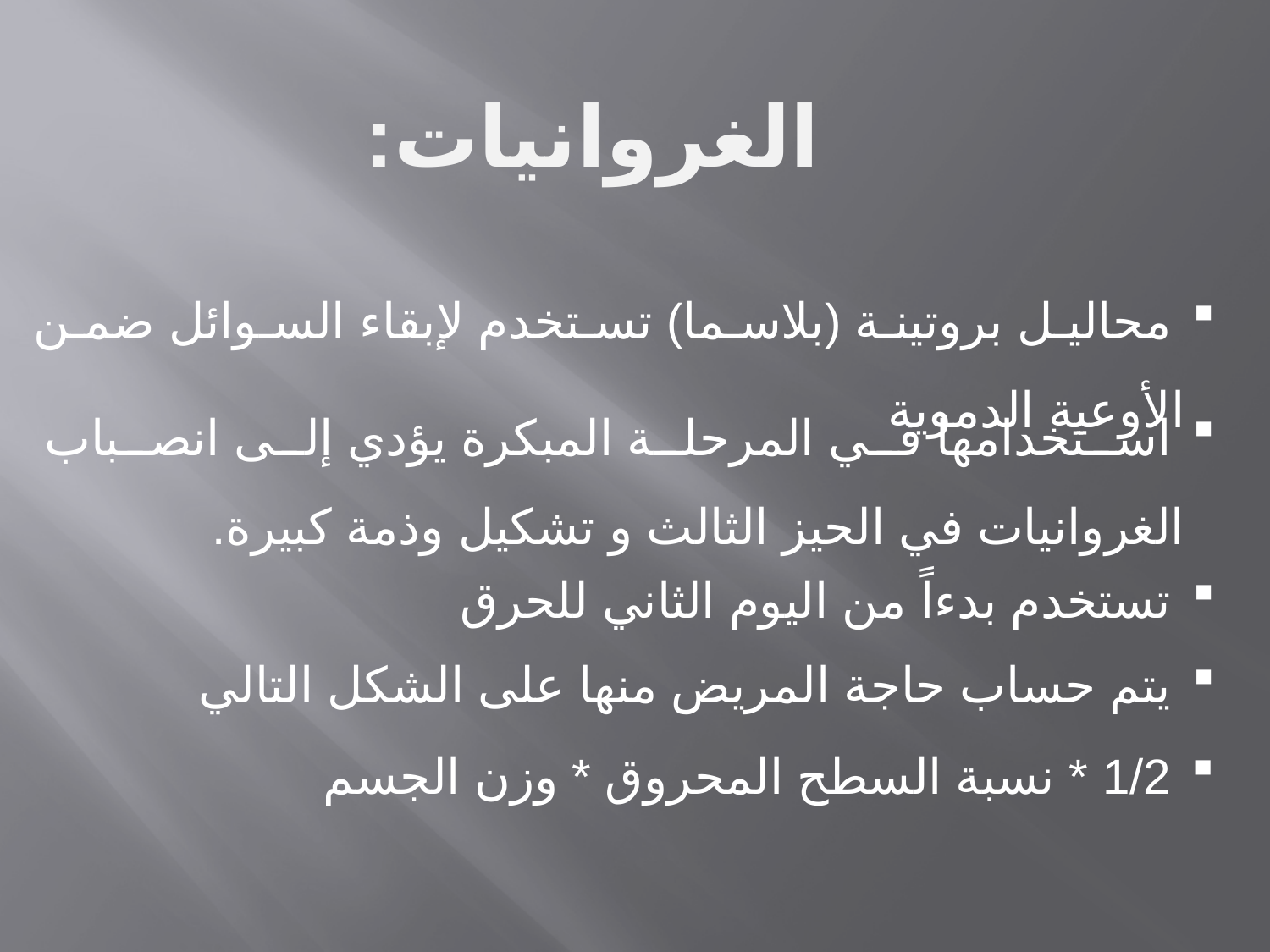

الغروانيات:
 محاليل بروتينة (بلاسما) تستخدم لإبقاء السوائل ضمن الأوعية الدموية
 استخدامها في المرحلة المبكرة يؤدي إلى انصباب الغروانيات في الحيز الثالث و تشكيل وذمة كبيرة.
 تستخدم بدءاً من اليوم الثاني للحرق
 يتم حساب حاجة المريض منها على الشكل التالي
 1/2 * نسبة السطح المحروق * وزن الجسم